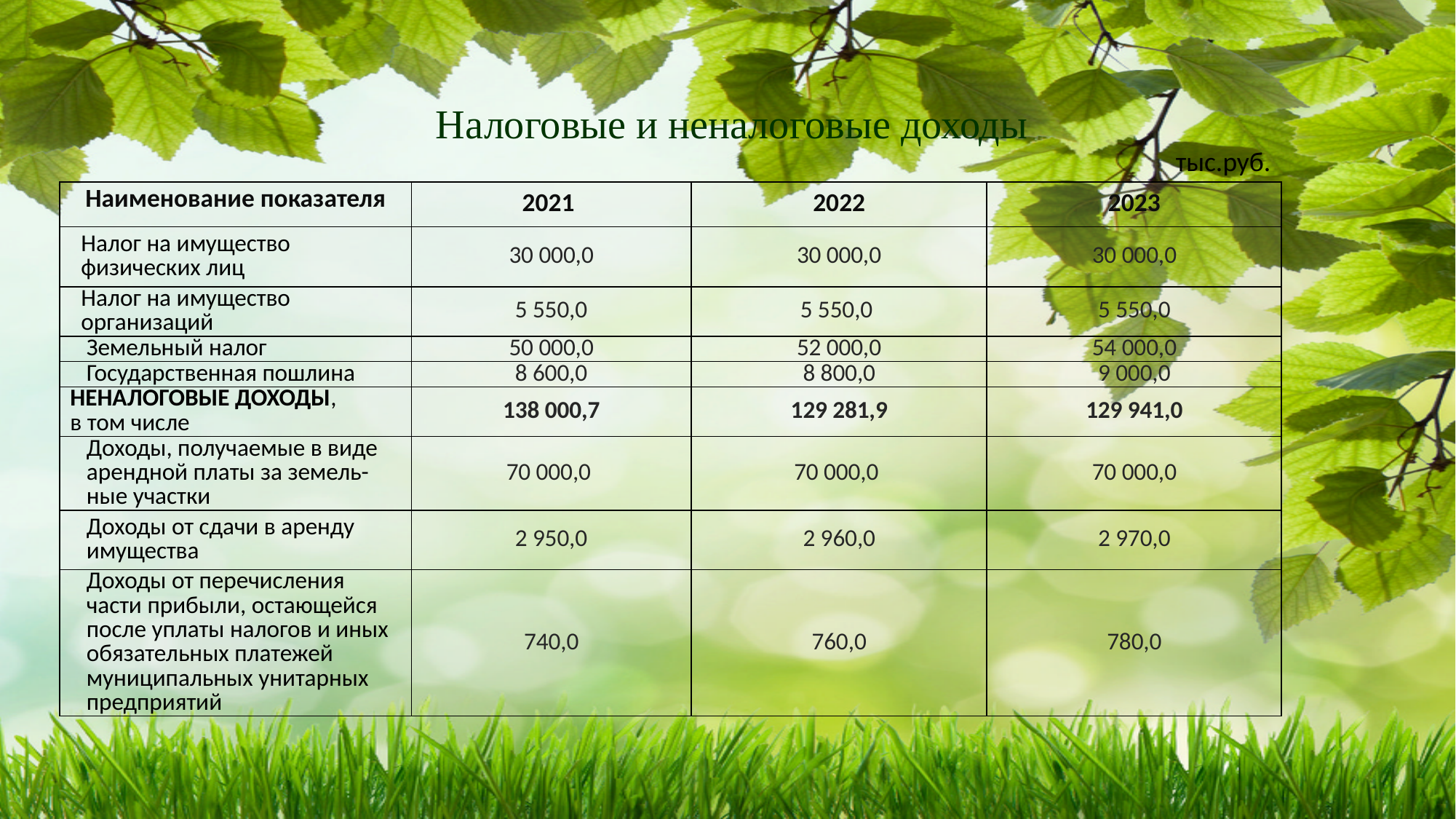

# Налоговые и неналоговые доходы

тыс.руб.
| Наименование показателя | 2021 | 2022 | 2023 |
| --- | --- | --- | --- |
| Налог на имущество физических лиц | 30 000,0 | 30 000,0 | 30 000,0 |
| Налог на имущество организаций | 5 550,0 | 5 550,0 | 5 550,0 |
| Земельный налог | 50 000,0 | 52 000,0 | 54 000,0 |
| Государственная пошлина | 8 600,0 | 8 800,0 | 9 000,0 |
| НЕНАЛОГОВЫЕ ДОХОДЫ, в том числе | 138 000,7 | 129 281,9 | 129 941,0 |
| Доходы, получаемые в виде арендной платы за земель- ные участки | 70 000,0 | 70 000,0 | 70 000,0 |
| Доходы от сдачи в аренду имущества | 2 950,0 | 2 960,0 | 2 970,0 |
| Доходы от перечисления части прибыли, остающейся после уплаты налогов и иных обязательных платежей муниципальных унитарных предприятий | 740,0 | 760,0 | 780,0 |